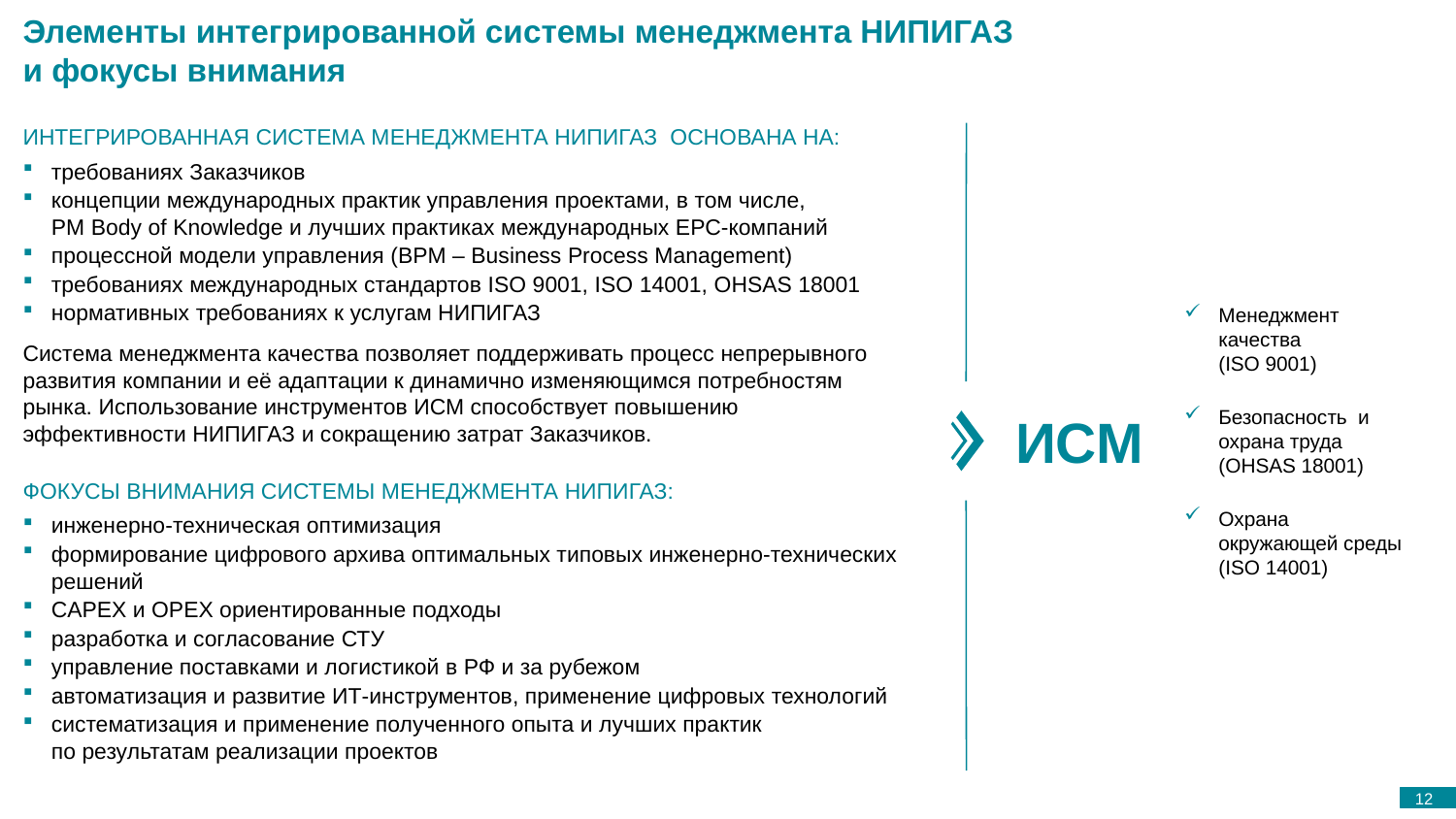

# Элементы интегрированной системы менеджмента НИПИГАЗ и фокусы внимания
ИНТЕГРИРОВАННАЯ СИСТЕМА МЕНЕДЖМЕНТА НИПИГАЗ  ОСНОВАНА НА:
требованиях Заказчиков
концепции международных практик управления проектами, в том числе,
PM Body of Knowledge и лучших практиках международных EPC-компаний
процессной модели управления (BPM – Business Process Management)
требованиях международных стандартов ISO 9001, ISO 14001, OHSAS 18001
нормативных требованиях к услугам НИПИГАЗ
Система менеджмента качества позволяет поддерживать процесс непрерывного развития компании и её адаптации к динамично изменяющимся потребностям рынка. Использование инструментов ИСМ способствует повышению эффективности НИПИГАЗ и сокращению затрат Заказчиков.

ФОКУСЫ ВНИМАНИЯ СИСТЕМЫ МЕНЕДЖМЕНТА НИПИГАЗ:
инженерно-техническая оптимизация
формирование цифрового архива оптимальных типовых инженерно-технических решений
CAPEX и OPEX ориентированные подходы
разработка и согласование СТУ
управление поставками и логистикой в РФ и за рубежом
автоматизация и развитие ИТ-инструментов, применение цифровых технологий
систематизация и применение полученного опыта и лучших практик
по результатам реализации проектов
Менеджмент качества
(ISO 9001)
Безопасность  и охрана труда
(OHSAS 18001)
Охрана
окружающей среды
(ISO 14001)
ИСМ